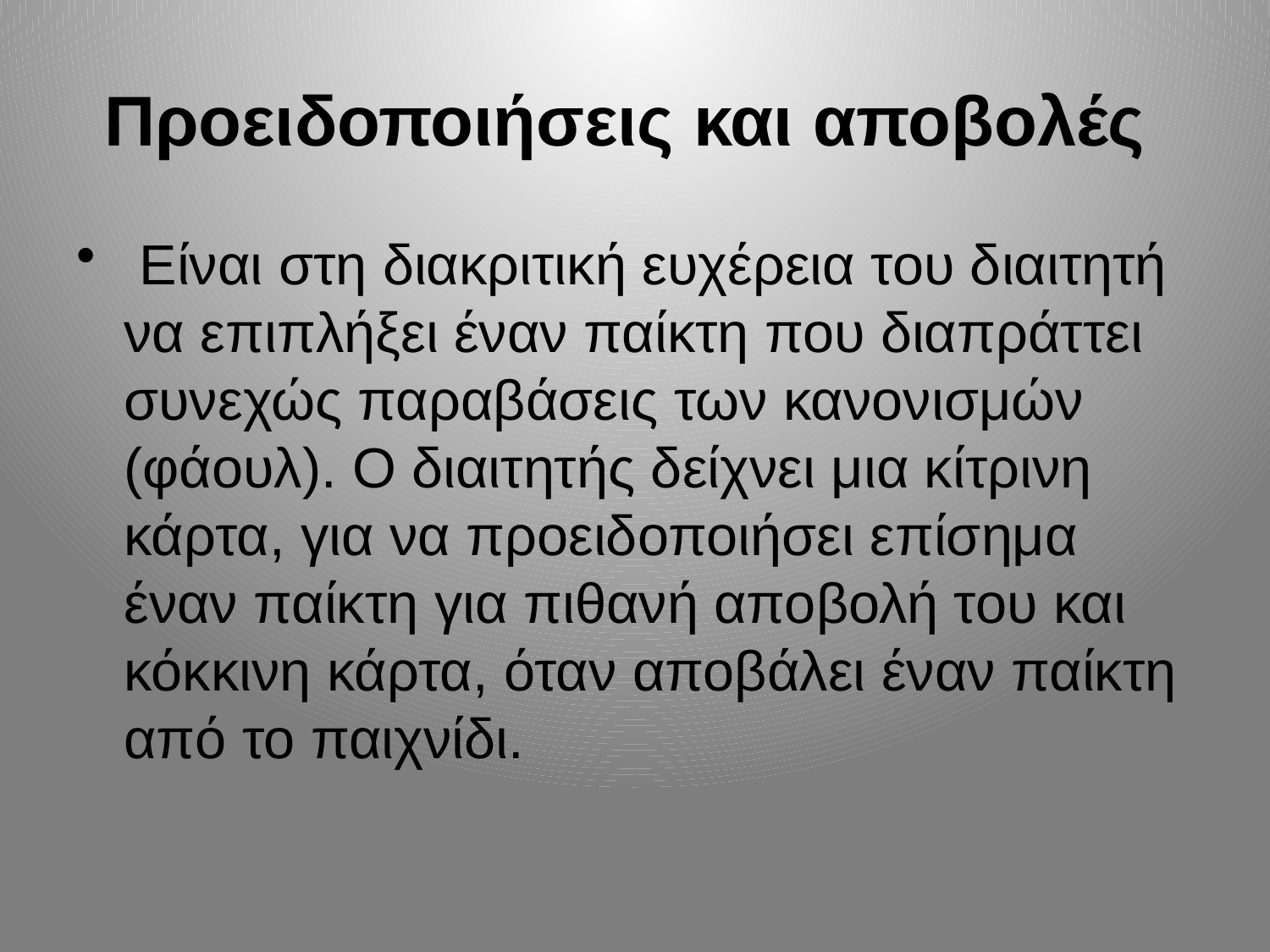

# Προειδοποιήσεις και αποβολές
 Είναι στη διακριτική ευχέρεια του διαιτητή να επιπλήξει έναν παίκτη που διαπράττει συνεχώς παραβάσεις των κανονισμών (φάουλ). Ο διαιτητής δείχνει μια κίτρινη κάρτα, για να προειδοποιήσει επίσημα έναν παίκτη για πιθανή αποβολή του και κόκκινη κάρτα, όταν αποβάλει έναν παίκτη από το παιχνίδι.